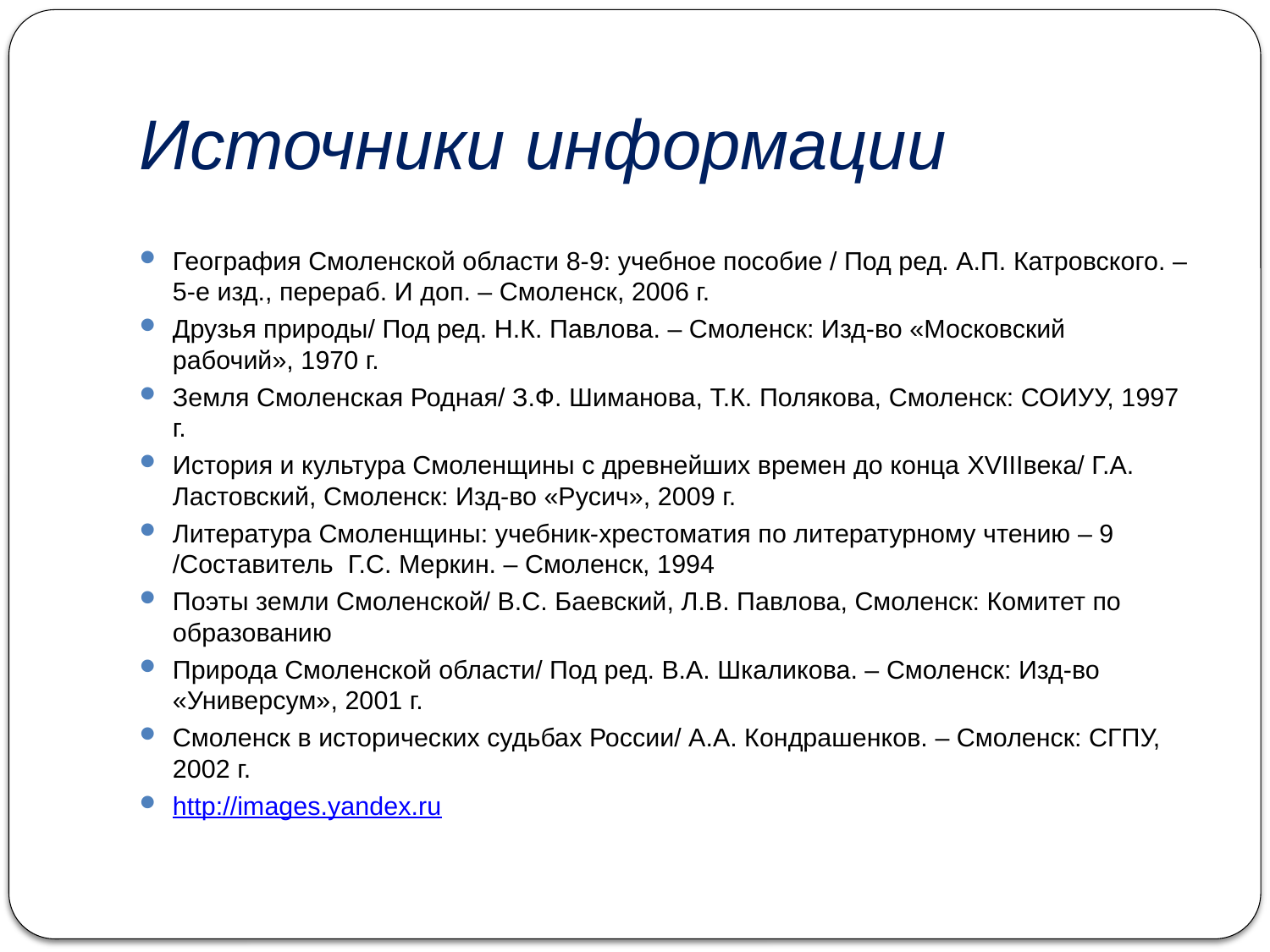

# Источники информации

География Смоленской области 8-9: учебное пособие / Под ред. А.П. Катровского. – 5-е изд., перераб. И доп. – Смоленск, 2006 г.
Друзья природы/ Под ред. Н.К. Павлова. – Смоленск: Изд-во «Московский рабочий», 1970 г.
Земля Смоленская Родная/ З.Ф. Шиманова, Т.К. Полякова, Смоленск: СОИУУ, 1997 г.
История и культура Смоленщины с древнейших времен до конца XVIIIвека/ Г.А. Ластовский, Смоленск: Изд-во «Русич», 2009 г.
Литература Смоленщины: учебник-хрестоматия по литературному чтению – 9 /Составитель  Г.С. Меркин. – Смоленск, 1994
Поэты земли Смоленской/ В.С. Баевский, Л.В. Павлова, Смоленск: Комитет по образованию
Природа Смоленской области/ Под ред. В.А. Шкаликова. – Смоленск: Изд-во «Универсум», 2001 г.
Смоленск в исторических судьбах России/ А.А. Кондрашенков. – Смоленск: СГПУ, 2002 г.
http://images.yandex.ru